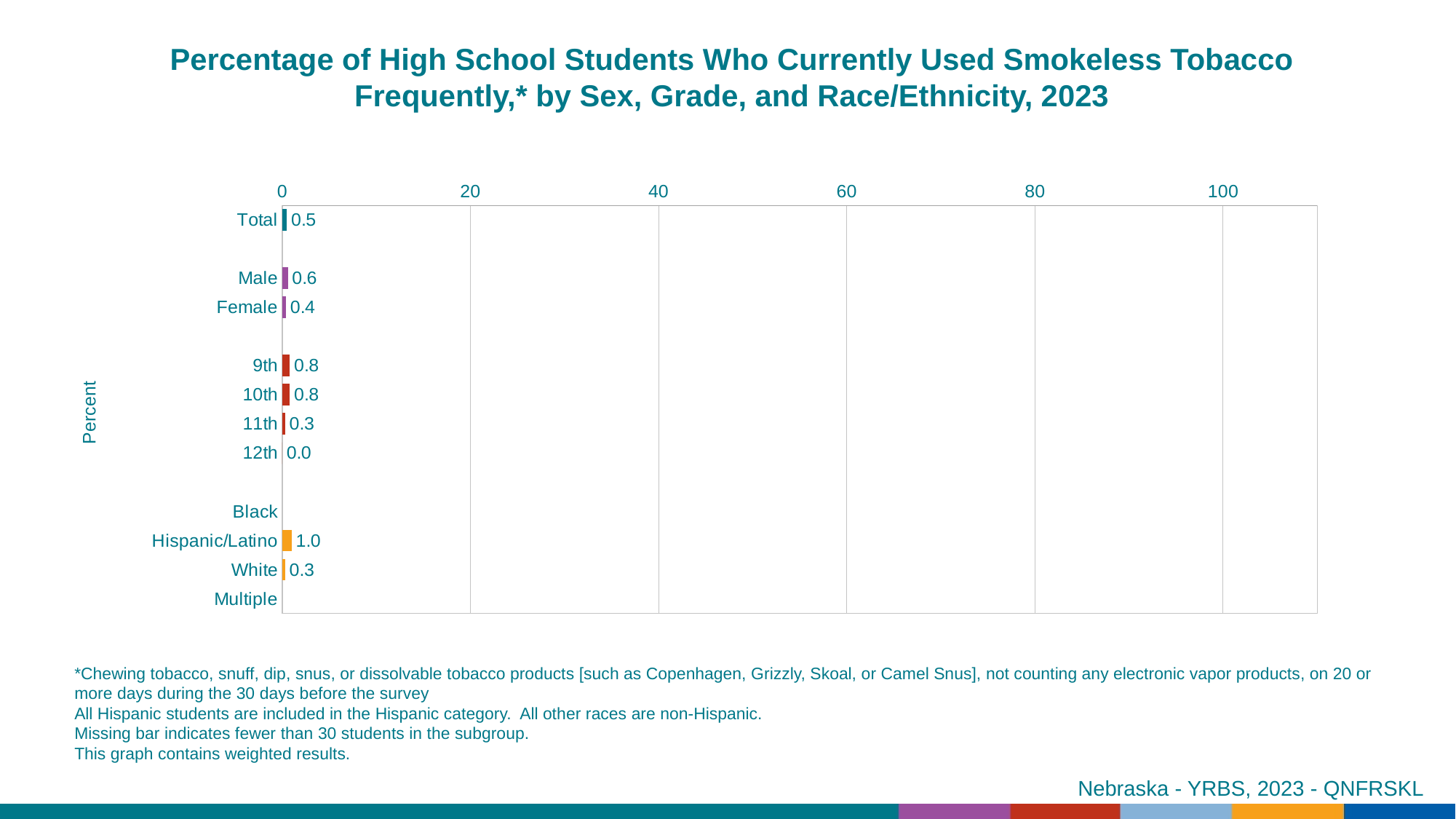

Percentage of High School Students Who Currently Used Smokeless Tobacco Frequently,* by Sex, Grade, and Race/Ethnicity, 2023

### Chart

| Category | Series 1 |
|---|---|
| Total | 0.5 |
|  | None |
| Male | 0.6 |
| Female | 0.4 |
|  | None |
| 9th | 0.8 |
| 10th | 0.8 |
| 11th | 0.3 |
| 12th | 0.0 |
|  | None |
| Black | None |
| Hispanic/Latino | 1.0 |
| White | 0.3 |
| Multiple | None |
*Chewing tobacco, snuff, dip, snus, or dissolvable tobacco products [such as Copenhagen, Grizzly, Skoal, or Camel Snus], not counting any electronic vapor products, on 20 or more days during the 30 days before the survey
All Hispanic students are included in the Hispanic category.  All other races are non-Hispanic.
Missing bar indicates fewer than 30 students in the subgroup.
This graph contains weighted results.
Nebraska - YRBS, 2023 - QNFRSKL